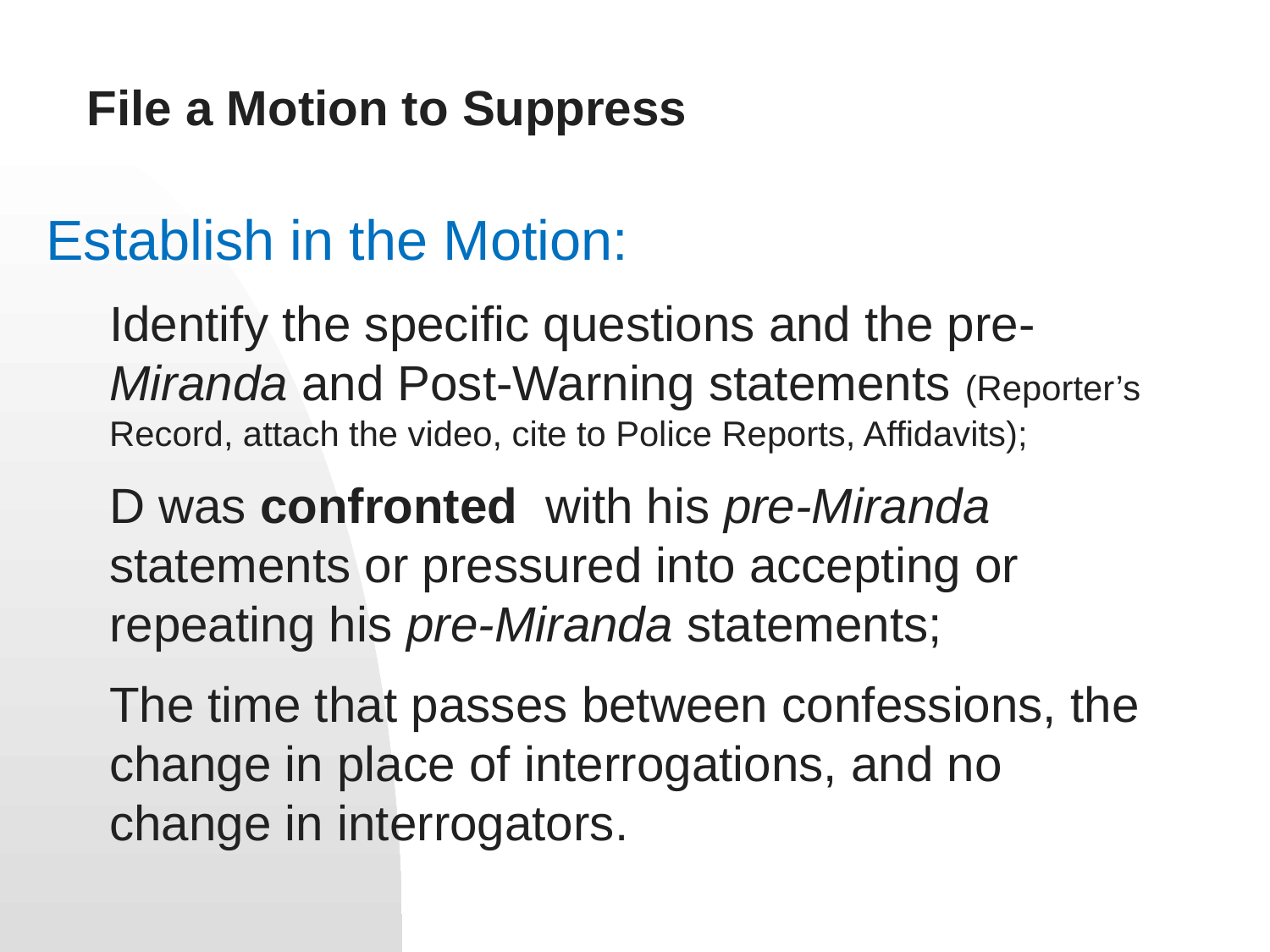

# File a Motion to Suppress
Establish in the Motion:
Identify the specific questions and the pre-Miranda and Post-Warning statements (Reporter’s Record, attach the video, cite to Police Reports, Affidavits);
D was confronted  with his pre-Miranda statements or pressured into accepting or repeating his pre-Miranda statements;
The time that passes between confessions, the change in place of interrogations, and no change in interrogators.